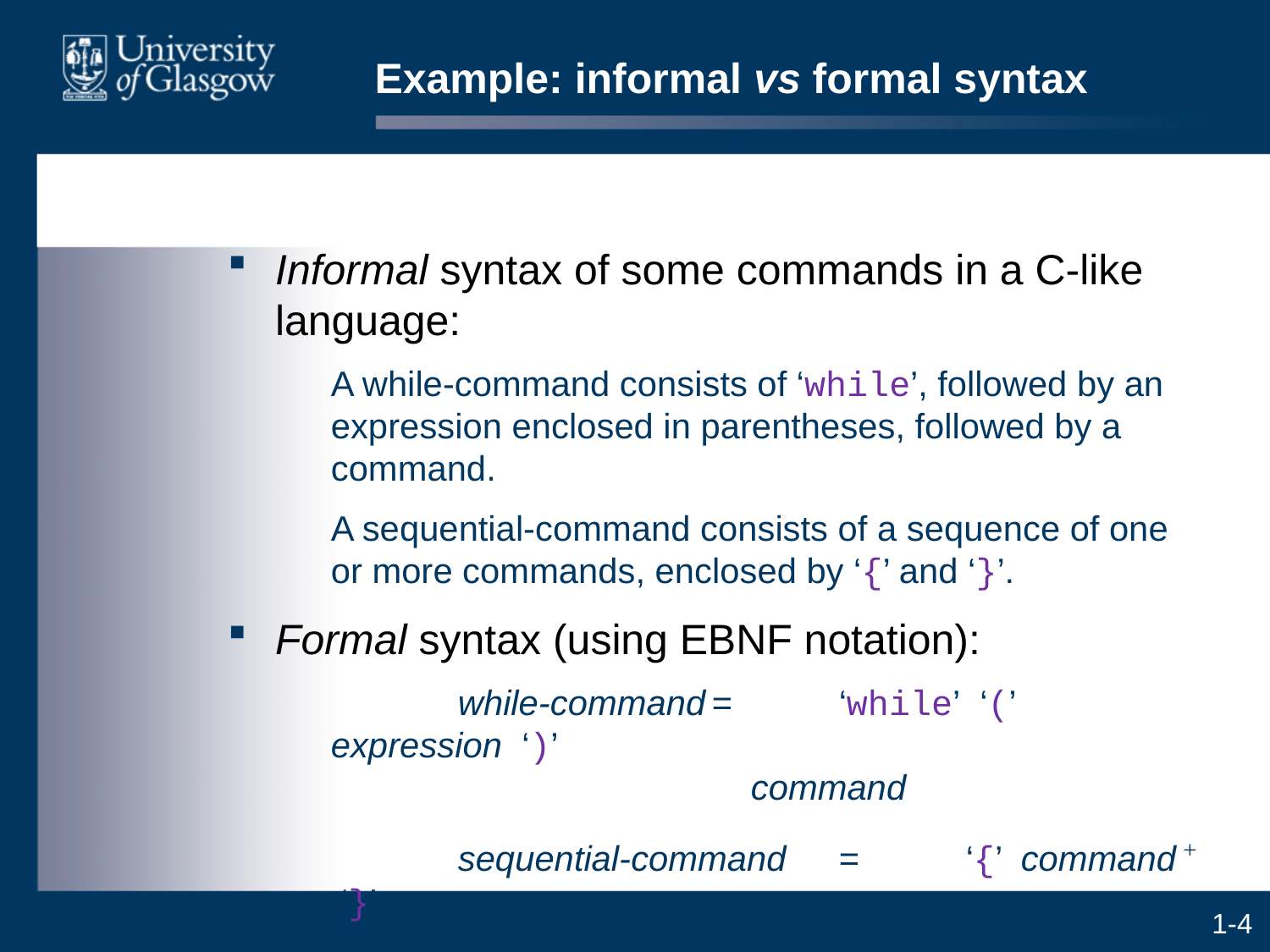

# Example: informal vs formal syntax
Informal syntax of some commands in a C-like language:
	A while-command consists of ‘while’, followed by an expression enclosed in parentheses, followed by a command.
	A sequential-command consists of a sequence of one or more commands, enclosed by ‘{’ and ‘}’.
Formal syntax (using EBNF notation):
		while-command	=	‘while’  ‘(’  expression  ‘)’
			    command
		sequential-command	=	‘{’  command +  ‘}’